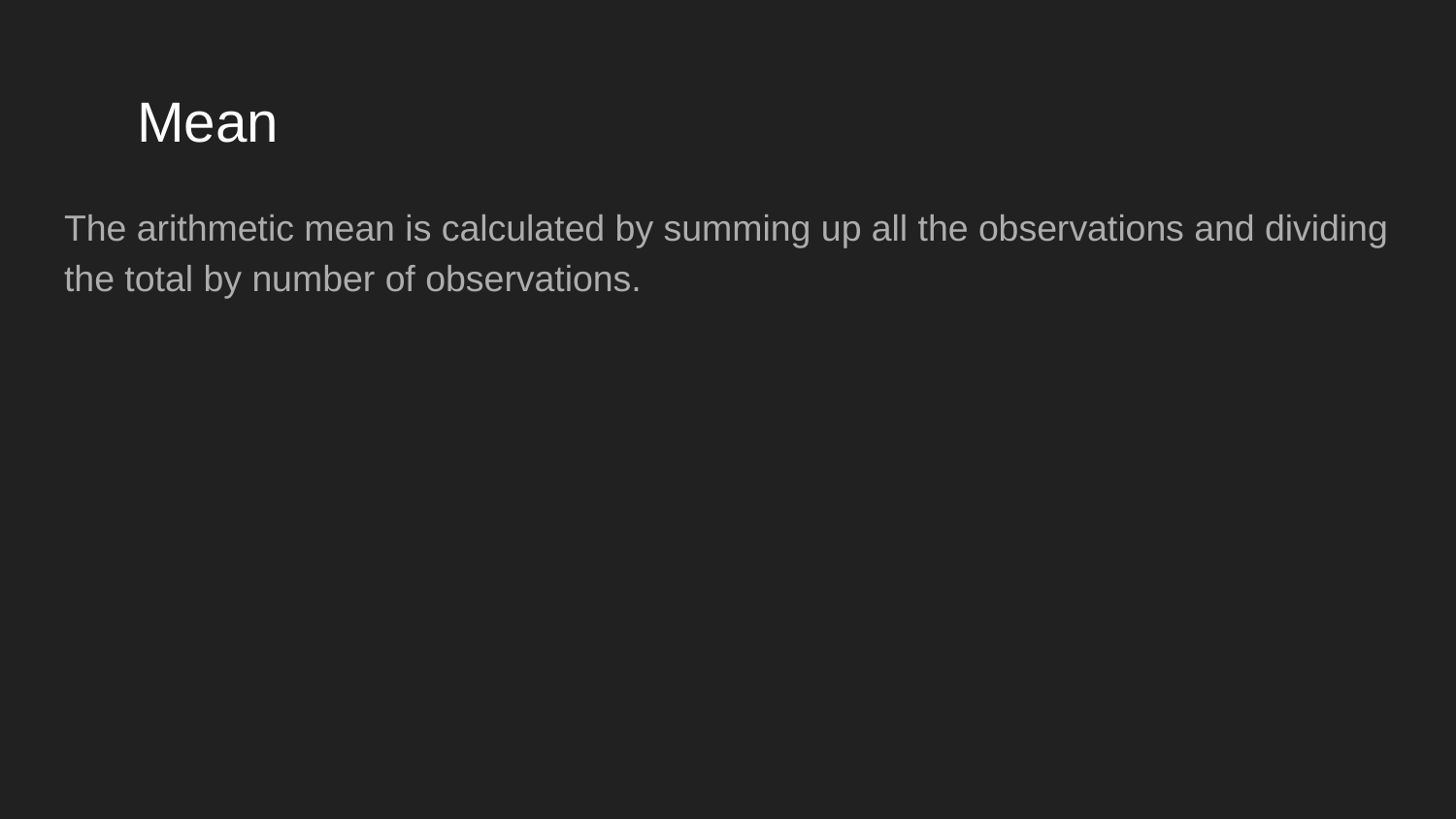

# Mean
The arithmetic mean is calculated by summing up all the observations and dividing the total by number of observations.